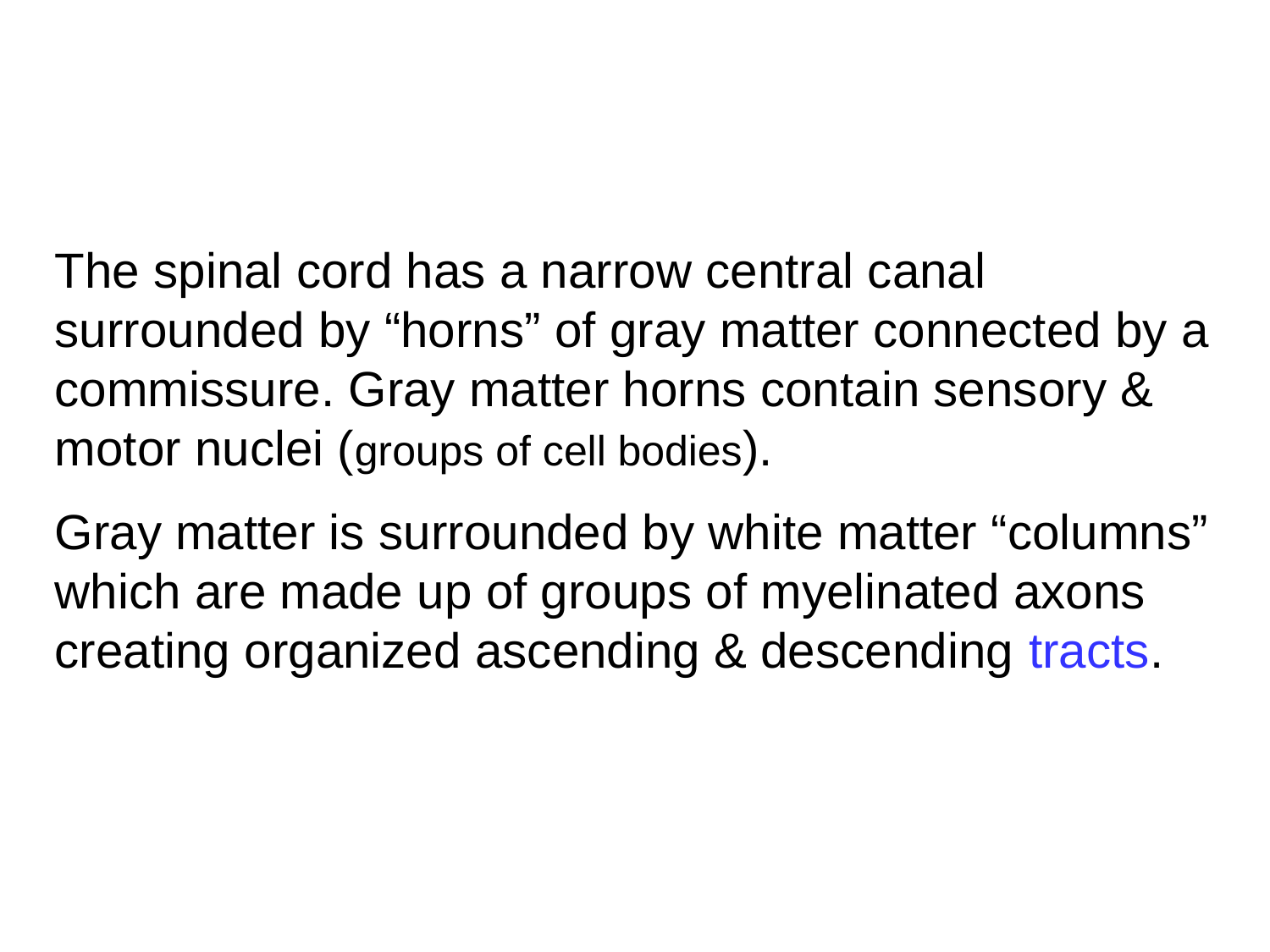

#
The spinal cord has a narrow central canal surrounded by “horns” of gray matter connected by a commissure. Gray matter horns contain sensory & motor nuclei (groups of cell bodies).
Gray matter is surrounded by white matter “columns” which are made up of groups of myelinated axons creating organized ascending & descending tracts.